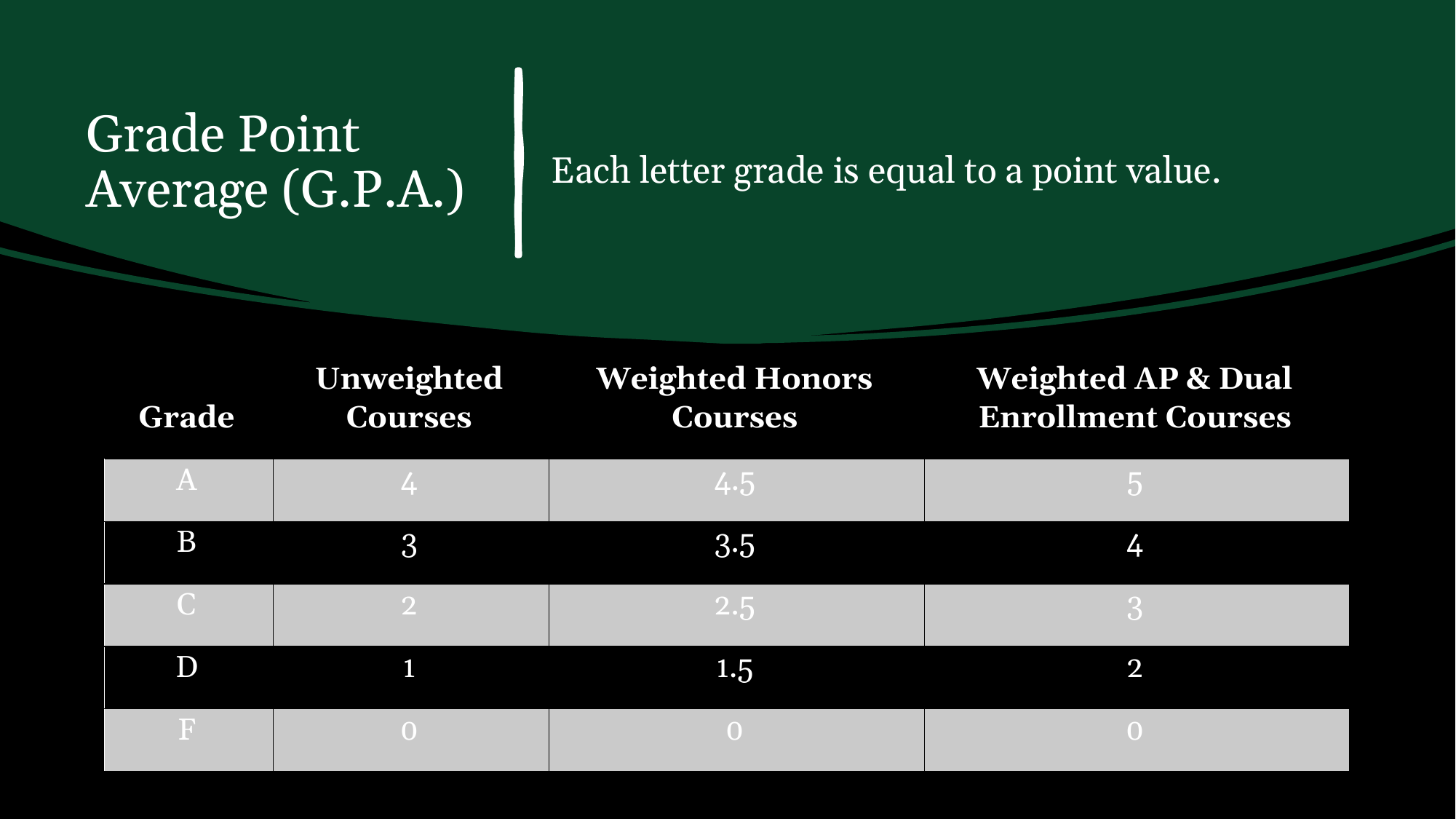

# Grade Point Average (G.P.A.)
Each letter grade is equal to a point value.

| Grade | Unweighted Courses | Weighted Honors Courses | Weighted AP & Dual Enrollment Courses |
| --- | --- | --- | --- |
| A | 4 | 4.5 | 5 |
| B | 3 | 3.5 | 4 |
| C | 2 | 2.5 | 3 |
| D | 1 | 1.5 | 2 |
| F | 0 | 0 | 0 |